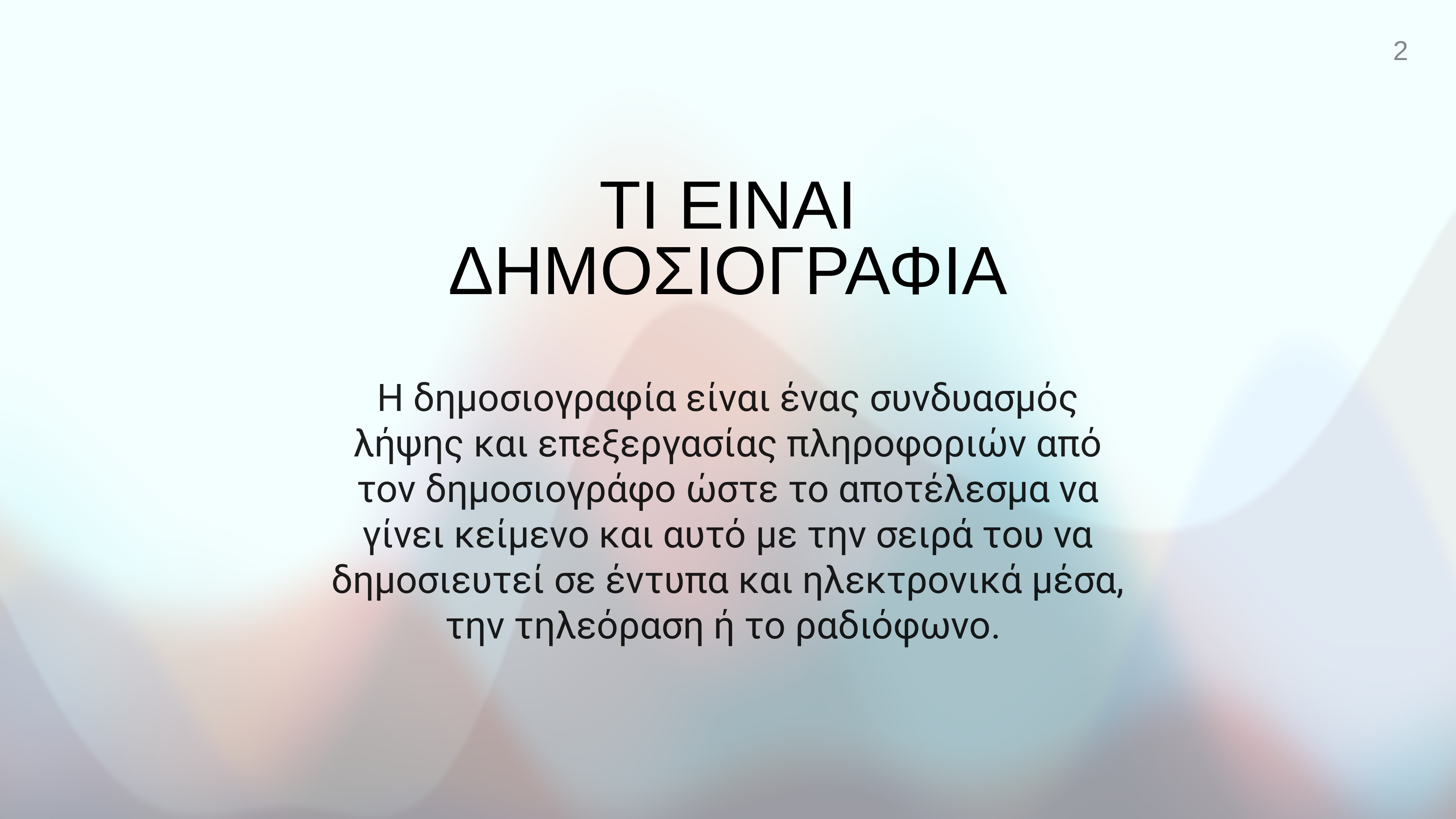

2
ΤΙ ΕΙΝΑΙ ΔΗΜΟΣΙΟΓΡΑΦΙΑ
H δημοσιογραφία είναι ένας συνδυασμός λήψης και επεξεργασίας πληροφοριών από τον δημοσιογράφο ώστε το αποτέλεσμα να γίνει κείμενο και αυτό με την σειρά του να δημοσιευτεί σε έντυπα και ηλεκτρονικά μέσα, την τηλεόραση ή το ραδιόφωνο.